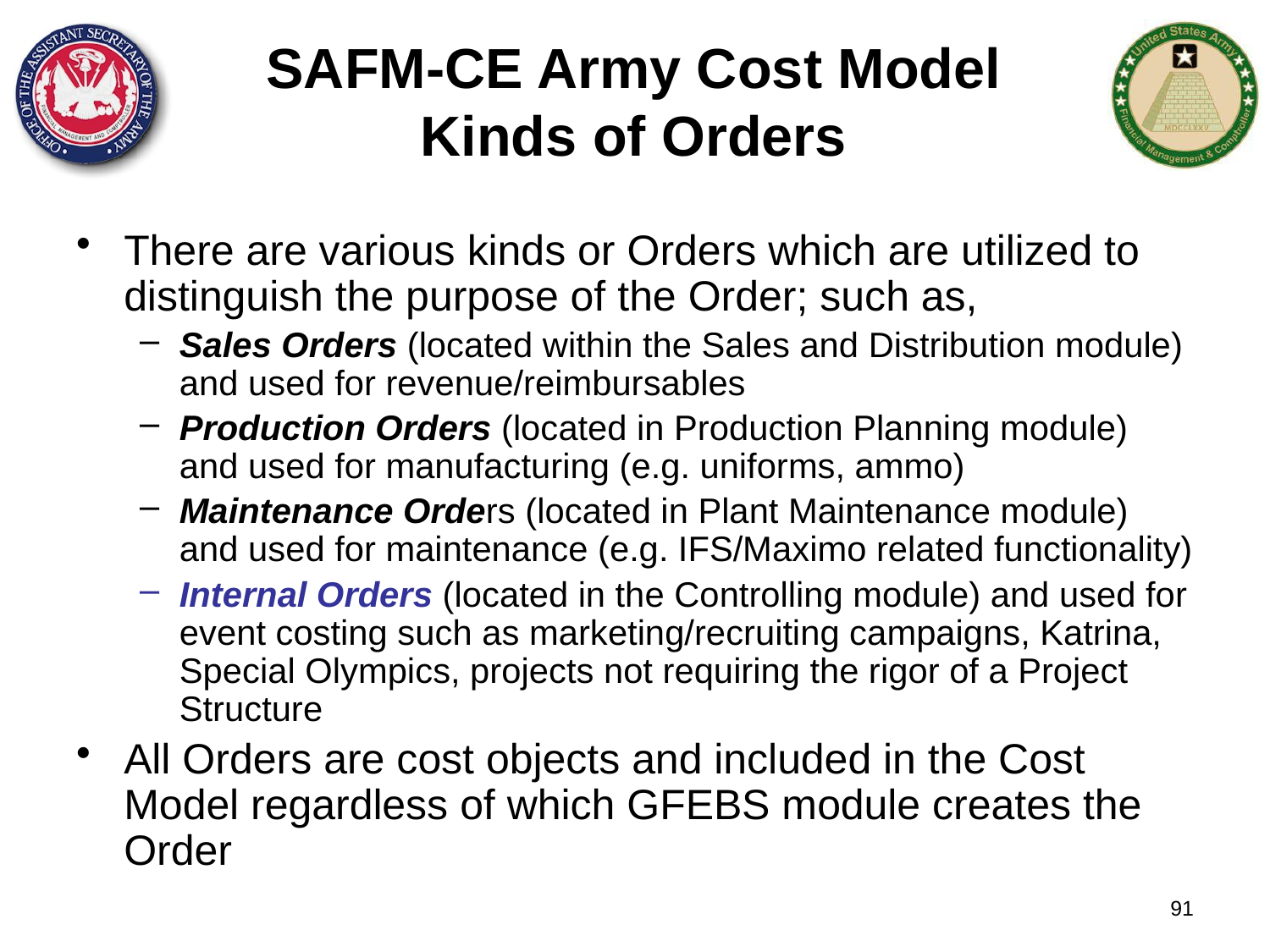

SAFM-CE Army Cost Model
Kinds of Orders
There are various kinds or Orders which are utilized to distinguish the purpose of the Order; such as,
Sales Orders (located within the Sales and Distribution module) and used for revenue/reimbursables
Production Orders (located in Production Planning module) and used for manufacturing (e.g. uniforms, ammo)
Maintenance Orders (located in Plant Maintenance module) and used for maintenance (e.g. IFS/Maximo related functionality)
Internal Orders (located in the Controlling module) and used for event costing such as marketing/recruiting campaigns, Katrina, Special Olympics, projects not requiring the rigor of a Project Structure
All Orders are cost objects and included in the Cost Model regardless of which GFEBS module creates the Order